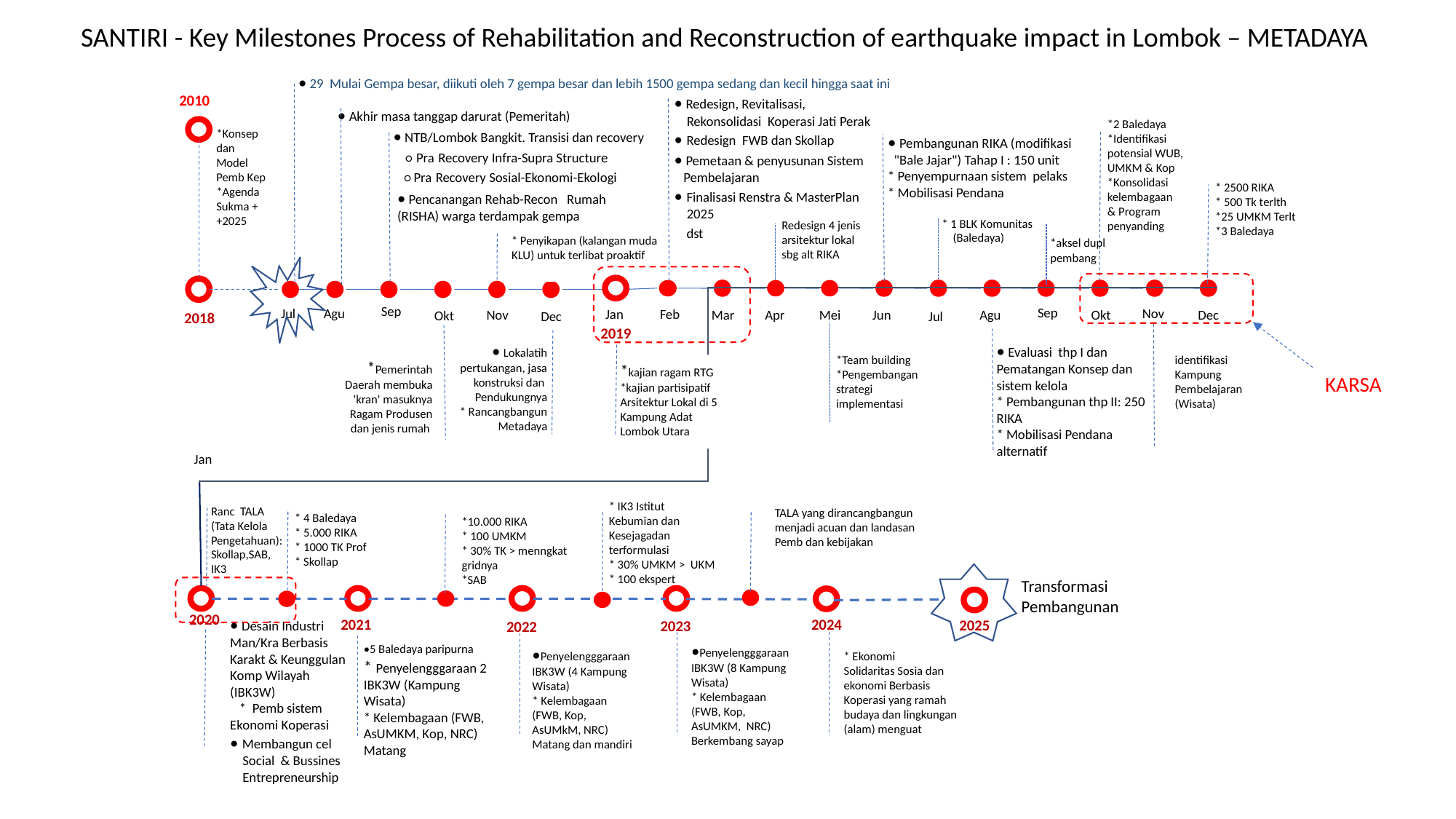

SANTIRI - Key Milestones Process of Rehabilitation and Reconstruction of earthquake impact in Lombok – METADAYA
• 29  Mulai Gempa besar, diikuti oleh 7 gempa besar dan lebih 1500 gempa sedang dan kecil hingga saat ini
2010
• Redesign, Revitalisasi,
    Rekonsolidasi  Koperasi Jati Perak
• Redesign  FWB dan Skollap
• Pemetaan & penyusunan Sistem
   Pembelajaran
• Finalisasi Renstra & MasterPlan
    2025
• dst

• Akhir masa tanggap darurat (Pemeritah)
*2 Baledaya
*Identifikasi  potensial WUB, UMKM & Kop *Konsolidasi kelembagaan & Program  penyanding

*Konsep dan Model Pemb Kep
*Agenda Sukma ++2025
• NTB/Lombok Bangkit. Transisi dan recovery
    ○ Pra Recovery Infra-Supra Structure
    ○ Pra Recovery Sosial-Ekonomi-Ekologi

• Pembangunan RIKA (modifikasi    "Bale Jajar") Tahap I : 150 unit
* Penyempurnaan sistem  pelaks
* Mobilisasi Pendana
* 2500 RIKA
* 500 Tk terlth
*25 UMKM Terlt
*3 Baledaya
• Pencanangan Rehab-Recon   Rumah (RISHA) warga terdampak gempa

* 1 BLK Komunitas
    (Baledaya)
Redesign 4 jenis arsitektur lokal sbg alt RIKA
* Penyikapan (kalangan muda KLU) untuk terlibat proaktif
*aksel dupl
pembang

Jul
Agu
Sep
Nov
Sep
Nov
Feb
Mar
Apr
Mei
Jun
Agu
Okt
Dec
Okt
Dec
Jan
Jul
2018
2019
• Evaluasi  thp I dan Pematangan Konsep dan sistem kelola
* Pembangunan thp II: 250 RIKA
* Mobilisasi Pendana alternatif
• Lokalatih pertukangan, jasa konstruksi dan  Pendukungnya
* Rancangbangun Metadaya

identifikasi
Kampung
Pembelajaran
(Wisata)
*Team building
*Pengembangan strategi implementasi
*Pemerintah Daerah membuka 'kran' masuknya Ragam Produsen dan jenis rumah
*kajian ragam RTG
*kajian partisipatif Arsitektur Lokal di 5 Kampung Adat Lombok Utara
KARSA
Jan
* IK3 Istitut Kebumian dan Kesejagadan terformulasi
* 30% UMKM >  UKM
* 100 ekspert
Ranc  TALA (Tata Kelola Pengetahuan):Skollap,SAB, IK3
TALA yang dirancangbangun
menjadi acuan dan landasan Pemb dan kebijakan
* 4 Baledaya
* 5.000 RIKA
* 1000 TK Prof
* Skollap
*10.000 RIKA
* 100 UMKM
* 30% TK > menngkat
gridnya
*SAB

Transformasi
Pembangunan

2020
• Desain Industri Man/Kra Berbasis Karakt & Keunggulan Komp Wilayah (IBK3W)
   *  Pemb sistem Ekonomi Koperasi
• Membangun cel
    Social  & Bussines
    Entrepreneurship

    sistem  Koperasi
    ?????
    dst

2024
2021
2025
2023
2022
•Penyelengggaraan  IBK3W (8 Kampung Wisata)
* Kelembagaan (FWB, Kop, AsUMKM,  NRC)  Berkembang sayap

•5 Baledaya paripurna
* Penyelengggaraan 2 IBK3W (Kampung Wisata)
* Kelembagaan (FWB, AsUMKM, Kop, NRC)  Matang

•Penyelengggaraan  IBK3W (4 Kampung Wisata)
* Kelembagaan (FWB, Kop, AsUMkM, NRC)  Matang dan mandiri

* Ekonomi
Solidaritas Sosia dan
ekonomi Berbasis
Koperasi yang ramah
budaya dan lingkungan
(alam) menguat